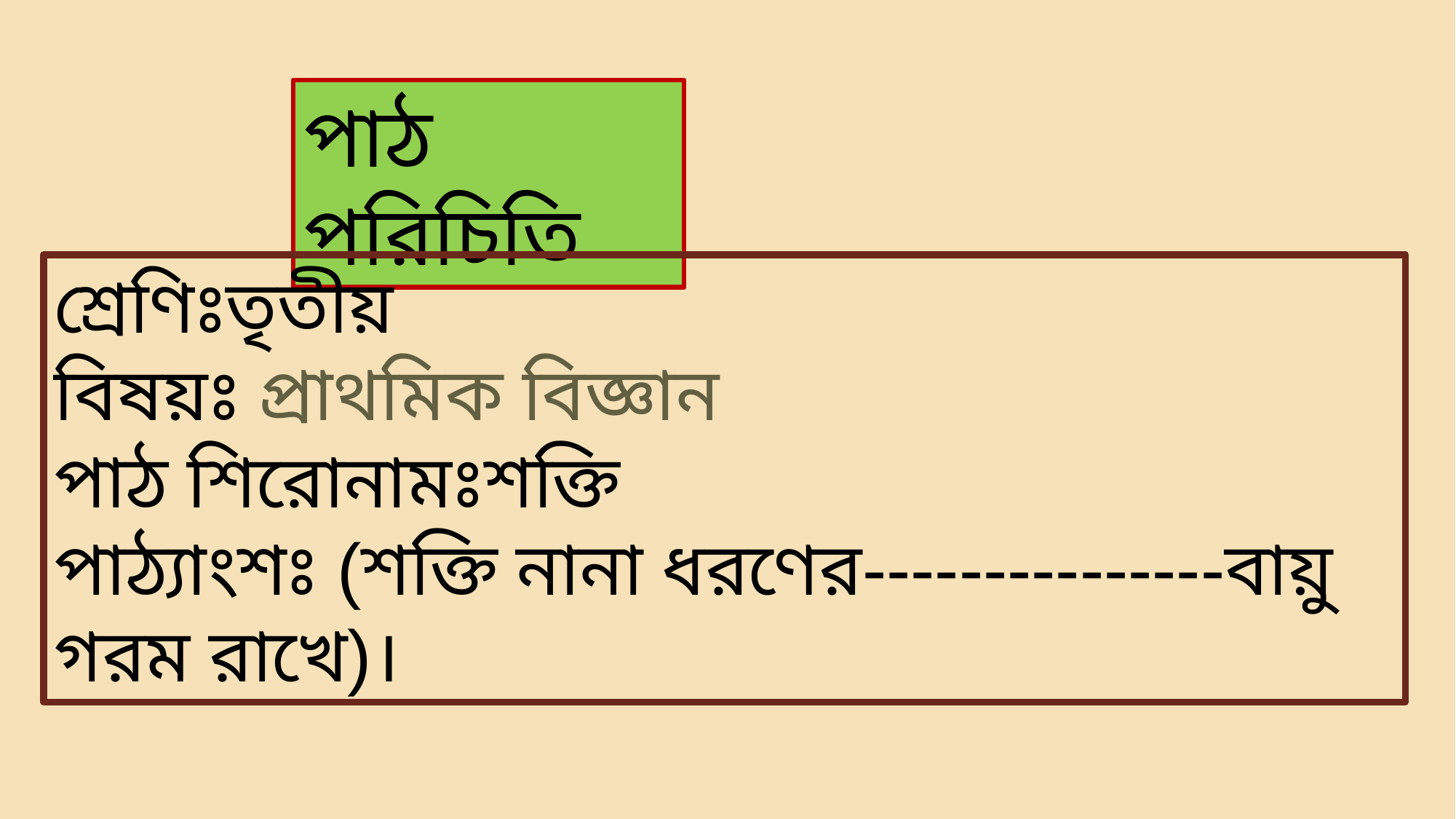

পাঠ পরিচিতি
শ্রেণিঃতৃতীয়
বিষয়ঃ প্রাথমিক বিজ্ঞান
পাঠ শিরোনামঃশক্তি
পাঠ্যাংশঃ (শক্তি নানা ধরণের---------------বায়ু গরম রাখে)।